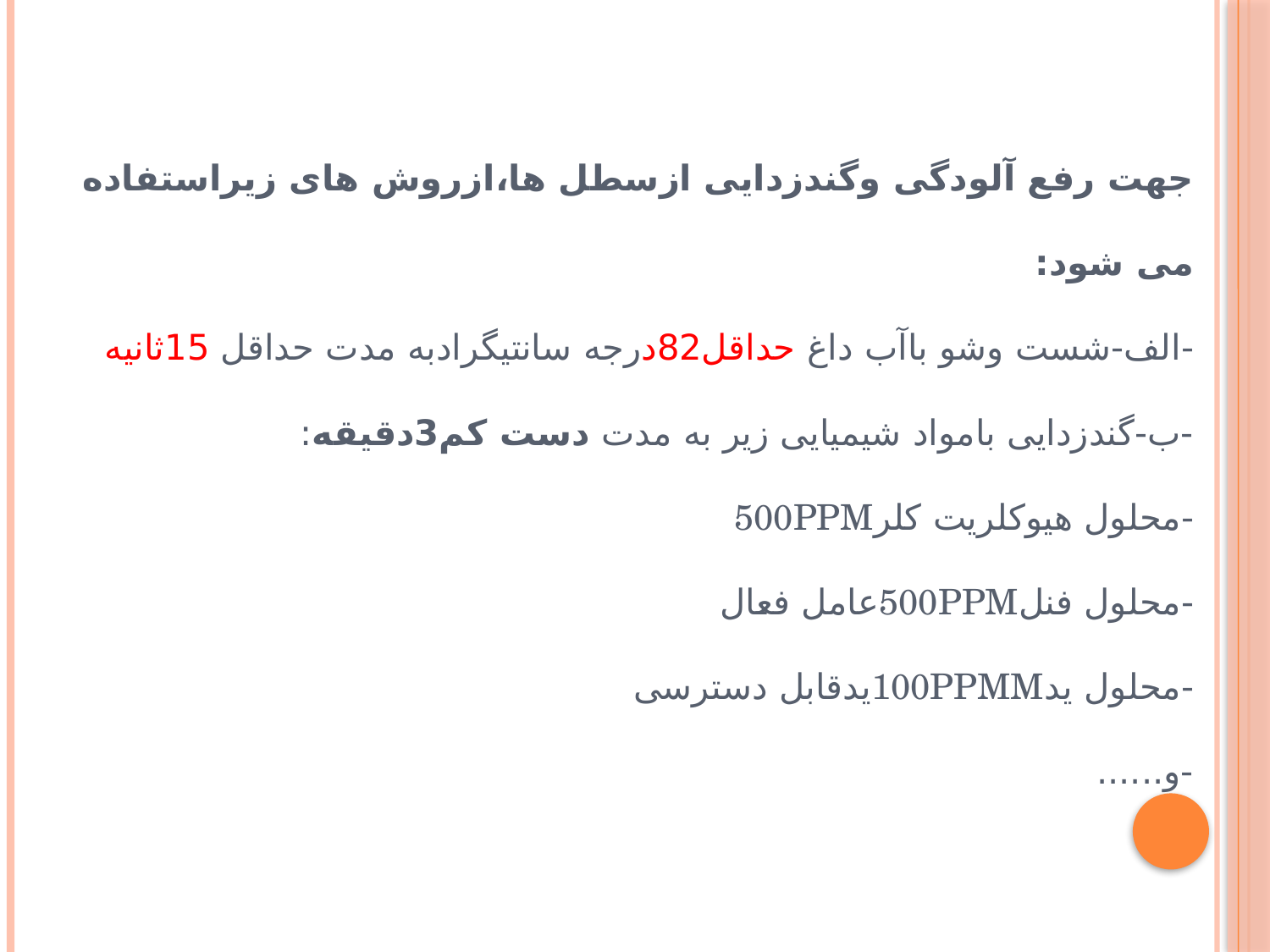

# جهت رفع آلودگی وگندزدایی ازسطل ها،ازروش های زیراستفاده می شود: -الف-شست وشو باآب داغ حداقل82درجه سانتیگرادبه مدت حداقل 15ثانیه -ب-گندزدایی بامواد شیمیایی زیر به مدت دست کم3دقیقه: -محلول هیوکلریت کلر500ppm -محلول فنل500ppmعامل فعال -محلول ید100ppmmیدقابل دسترسی -و......